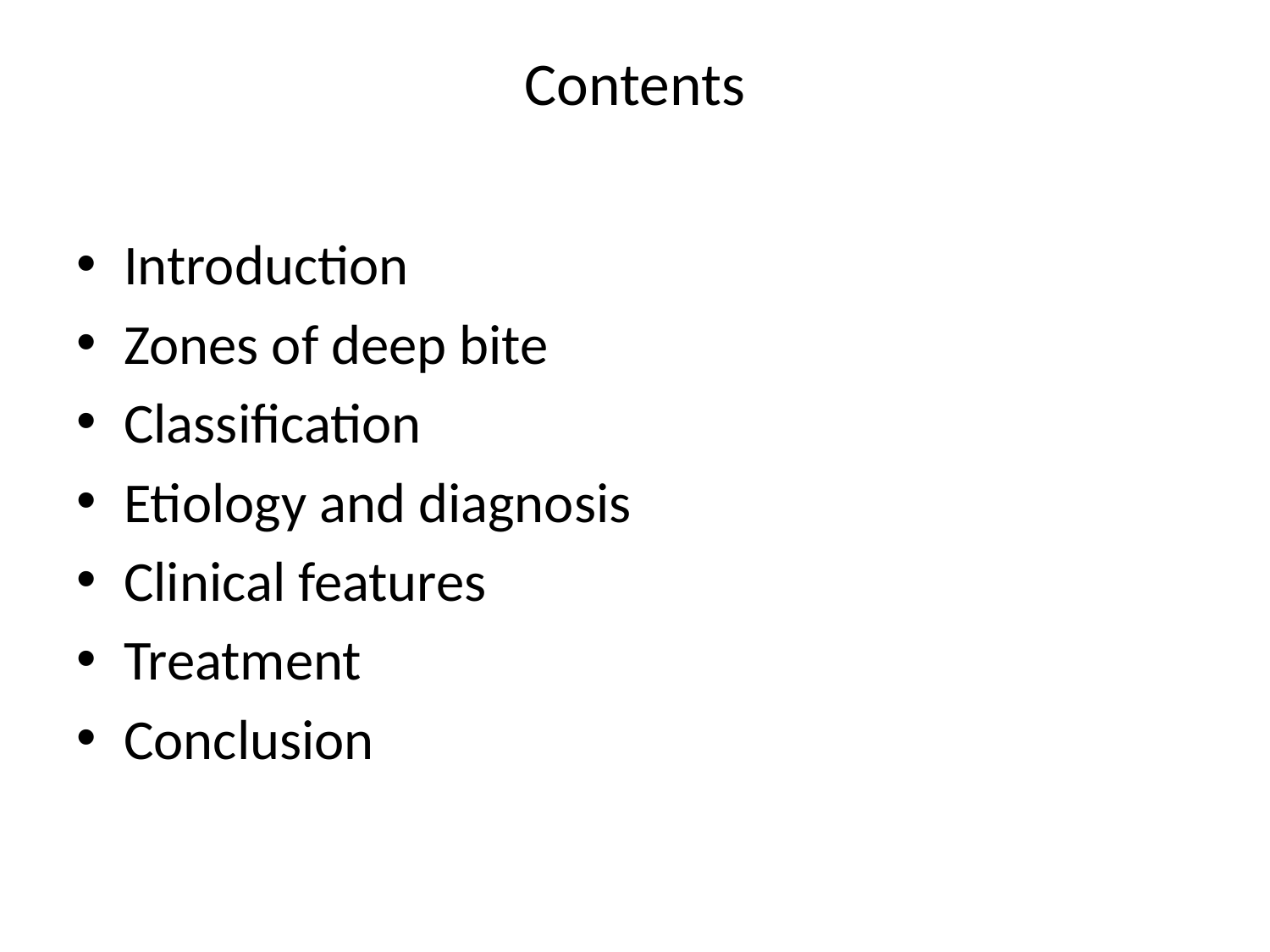

# Contents
Introduction
Zones of deep bite
Classification
Etiology and diagnosis
Clinical features
Treatment
Conclusion